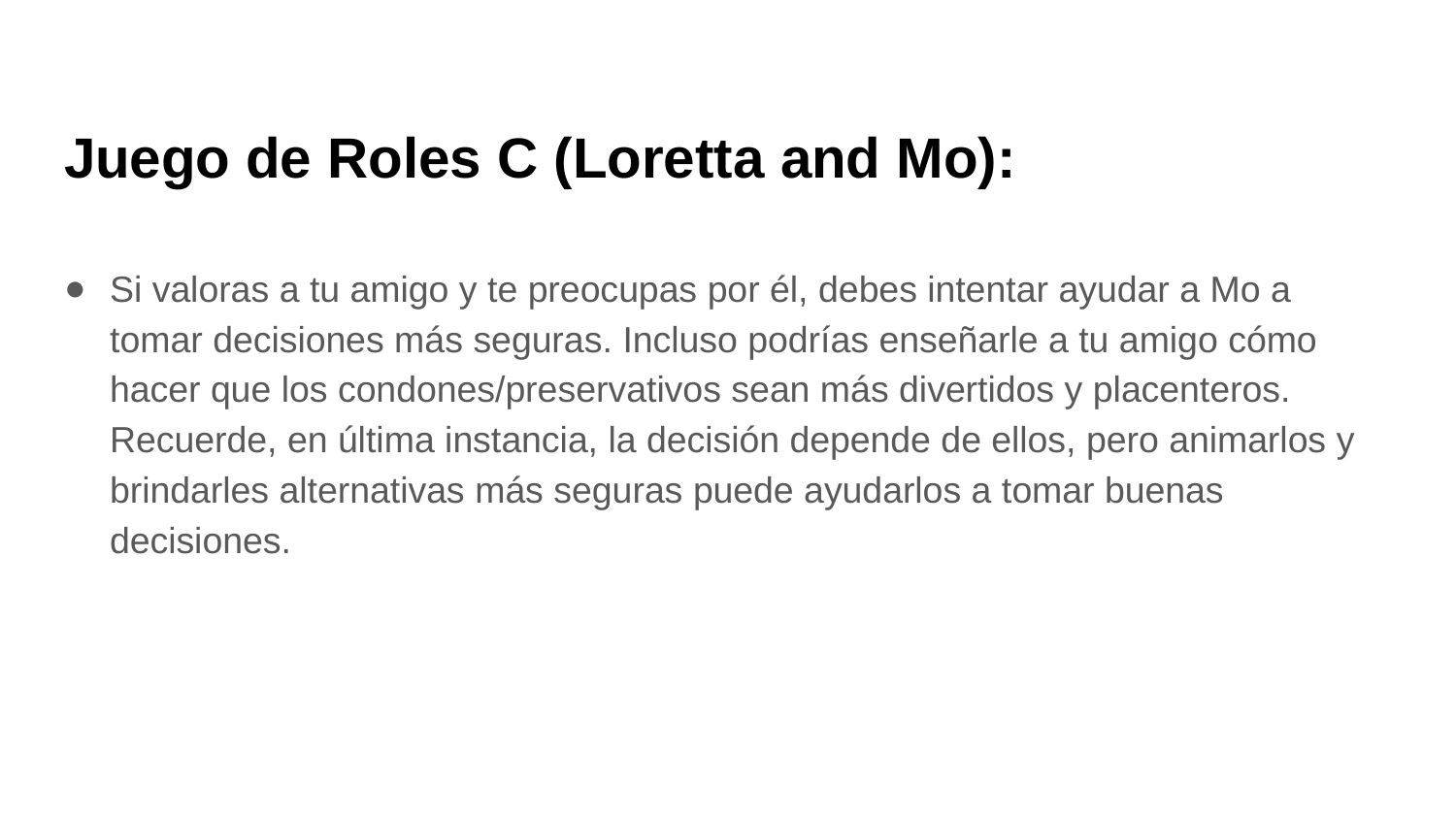

# Juego de Roles C (Loretta and Mo):
Si valoras a tu amigo y te preocupas por él, debes intentar ayudar a Mo a tomar decisiones más seguras. Incluso podrías enseñarle a tu amigo cómo hacer que los condones/preservativos sean más divertidos y placenteros. Recuerde, en última instancia, la decisión depende de ellos, pero animarlos y brindarles alternativas más seguras puede ayudarlos a tomar buenas decisiones.